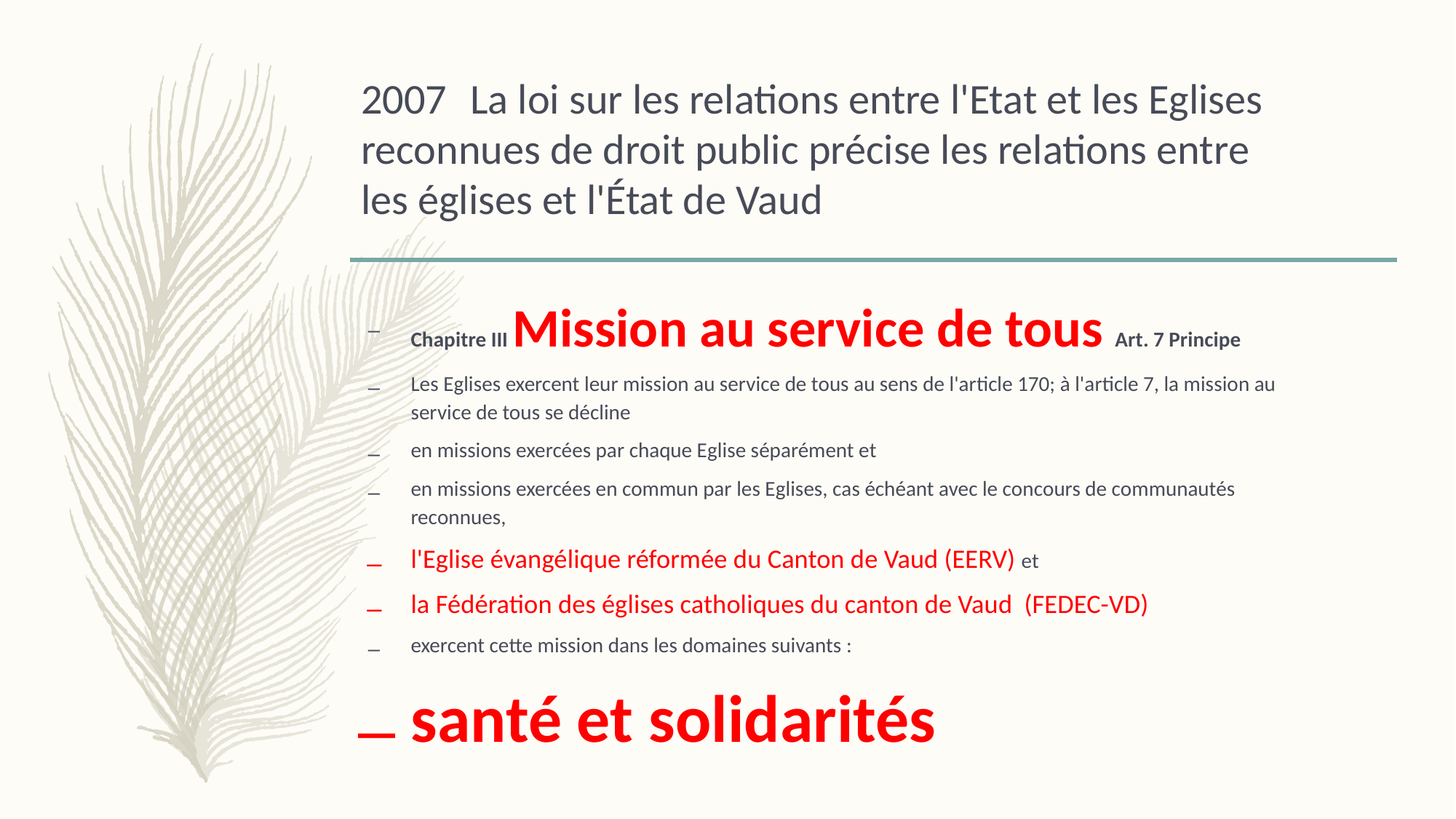

Chapitre III Mission au service de tous Art. 7 Principe
Les Eglises exercent leur mission au service de tous au sens de l'article 170; à l'article 7, la mission au service de tous se décline
en missions exercées par chaque Eglise séparément et
en missions exercées en commun par les Eglises, cas échéant avec le concours de communautés reconnues,
l'Eglise évangélique réformée du Canton de Vaud (EERV) et
la Fédération des églises catholiques du canton de Vaud  (FEDEC-VD)
exercent cette mission dans les domaines suivants :
santé et solidarités
# 2007 	La loi sur les relations entre l'Etat et les Eglises  	reconnues de droit public précise les relations entre 	les églises et l'État de Vaud